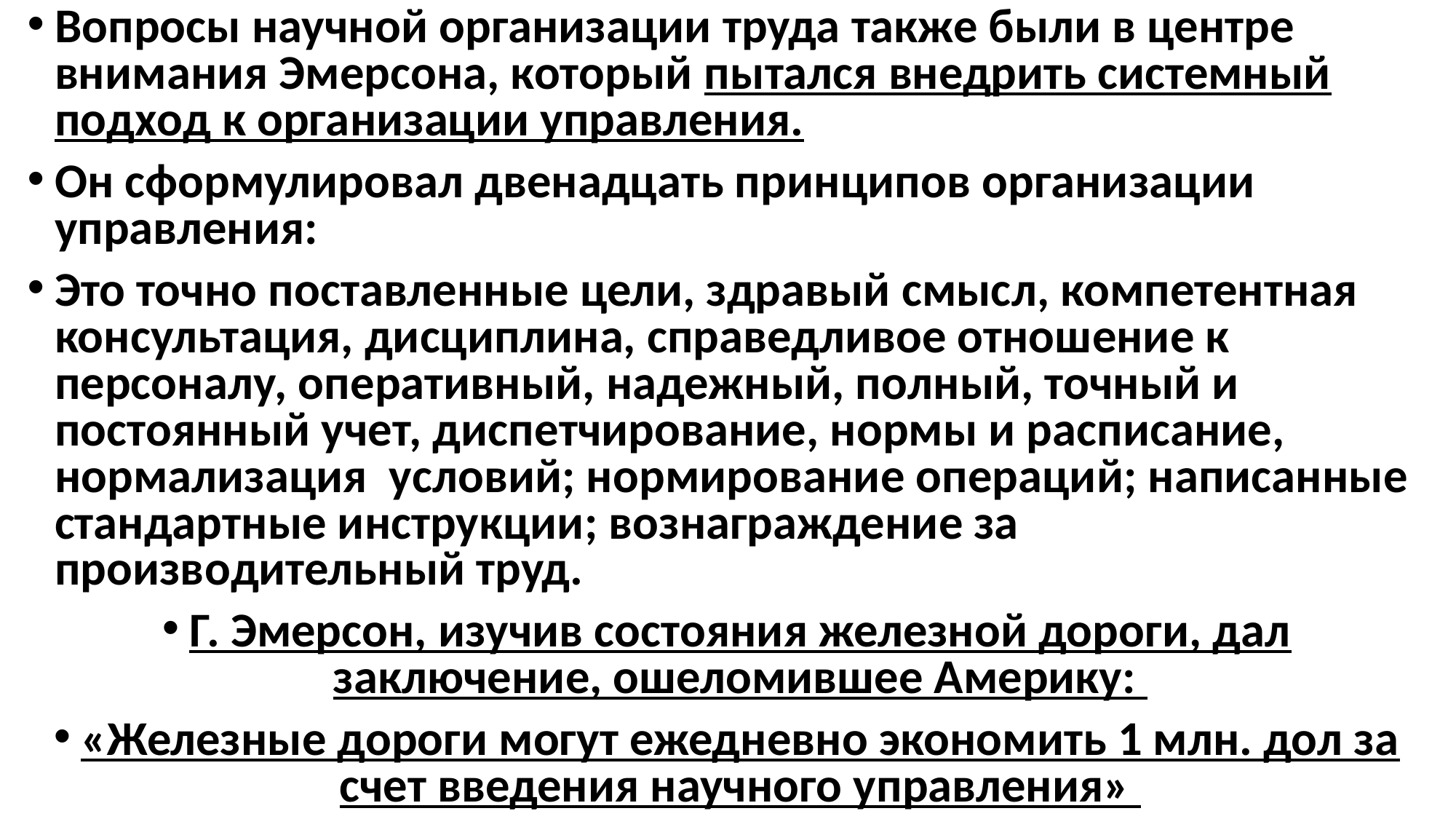

Вопросы научной организации труда также были в центре внимания Эмерсона, который пытался внедрить системный подход к организации управления.
Он сформулировал двенадцать принципов организации управления:
Это точно поставленные цели, здравый смысл, компетентная консультация, дисциплина, справедливое отношение к персоналу, оперативный, надежный, полный, точный и постоянный учет, диспетчирование, нормы и расписание, нормализация  условий; нормирование операций; написанные стандартные инструкции; вознаграждение за производительный труд.
Г. Эмерсон, изучив состояния железной дороги, дал заключение, ошеломившее Америку:
«Железные дороги могут ежедневно экономить 1 млн. дол за счет введения научного управления»